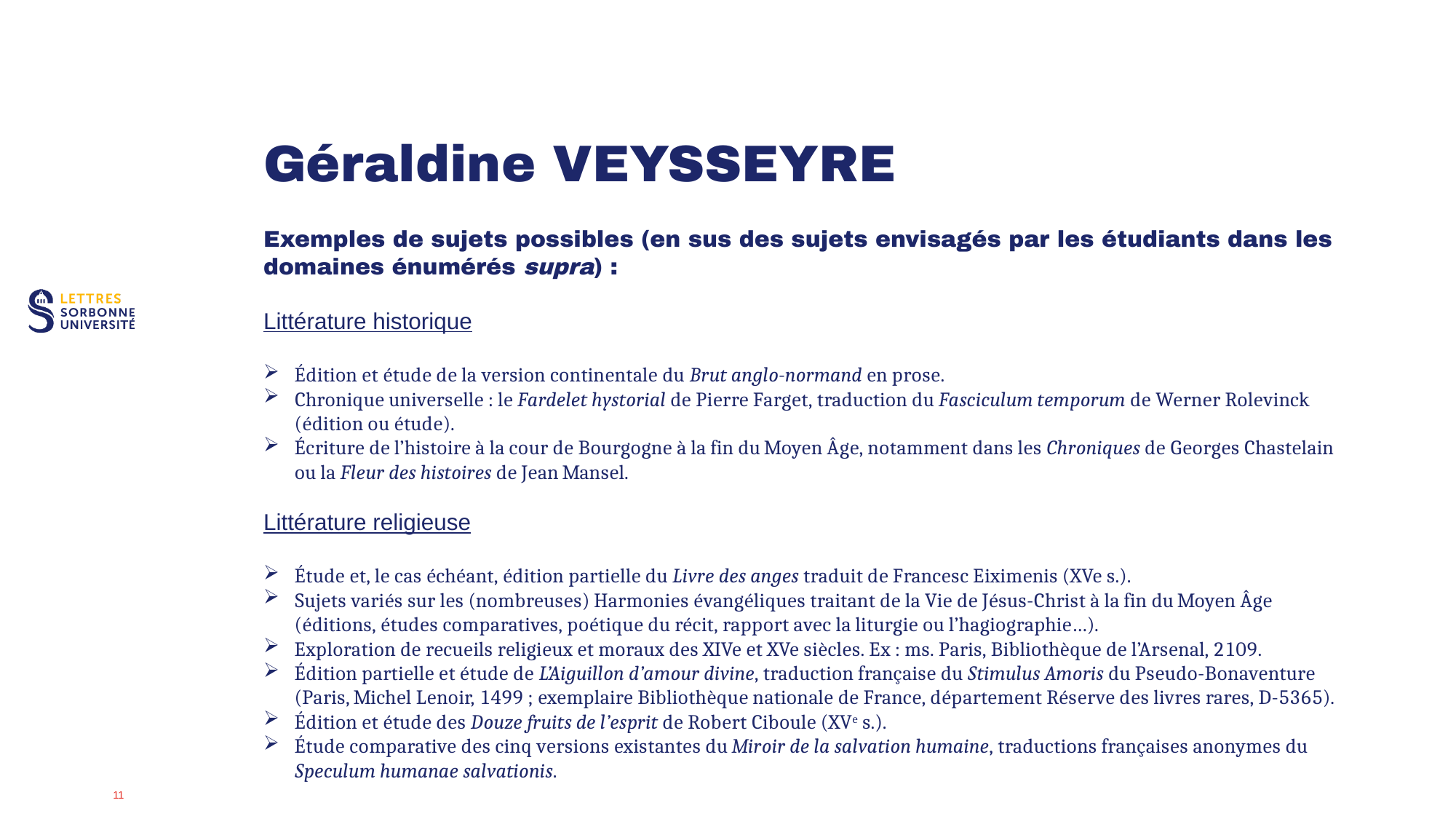

# Géraldine VEYSSEYRE
Exemples de sujets possibles (en sus des sujets envisagés par les étudiants dans les domaines énumérés supra) :

Littérature historique

Édition et étude de la version continentale du Brut anglo-normand en prose.
Chronique universelle : le Fardelet hystorial de Pierre Farget, traduction du Fasciculum temporum de Werner Rolevinck (édition ou étude).
Écriture de l’histoire à la cour de Bourgogne à la fin du Moyen Âge, notamment dans les Chroniques de Georges Chastelain ou la Fleur des histoires de Jean Mansel.

Littérature religieuse

Étude et, le cas échéant, édition partielle du Livre des anges traduit de Francesc Eiximenis (XVe s.).
Sujets variés sur les (nombreuses) Harmonies évangéliques traitant de la Vie de Jésus-Christ à la fin du Moyen Âge (éditions, études comparatives, poétique du récit, rapport avec la liturgie ou l’hagiographie…).
Exploration de recueils religieux et moraux des XIVe et XVe siècles. Ex : ms. Paris, Bibliothèque de l’Arsenal, 2109.
Édition partielle et étude de L’Aiguillon d’amour divine, traduction française du Stimulus Amoris du Pseudo-Bonaventure (Paris, Michel Lenoir, 1499 ; exemplaire Bibliothèque nationale de France, département Réserve des livres rares, D-5365).
Édition et étude des Douze fruits de l’esprit de Robert Ciboule (XVe s.).
Étude comparative des cinq versions existantes du Miroir de la salvation humaine, traductions françaises anonymes du Speculum humanae salvationis.